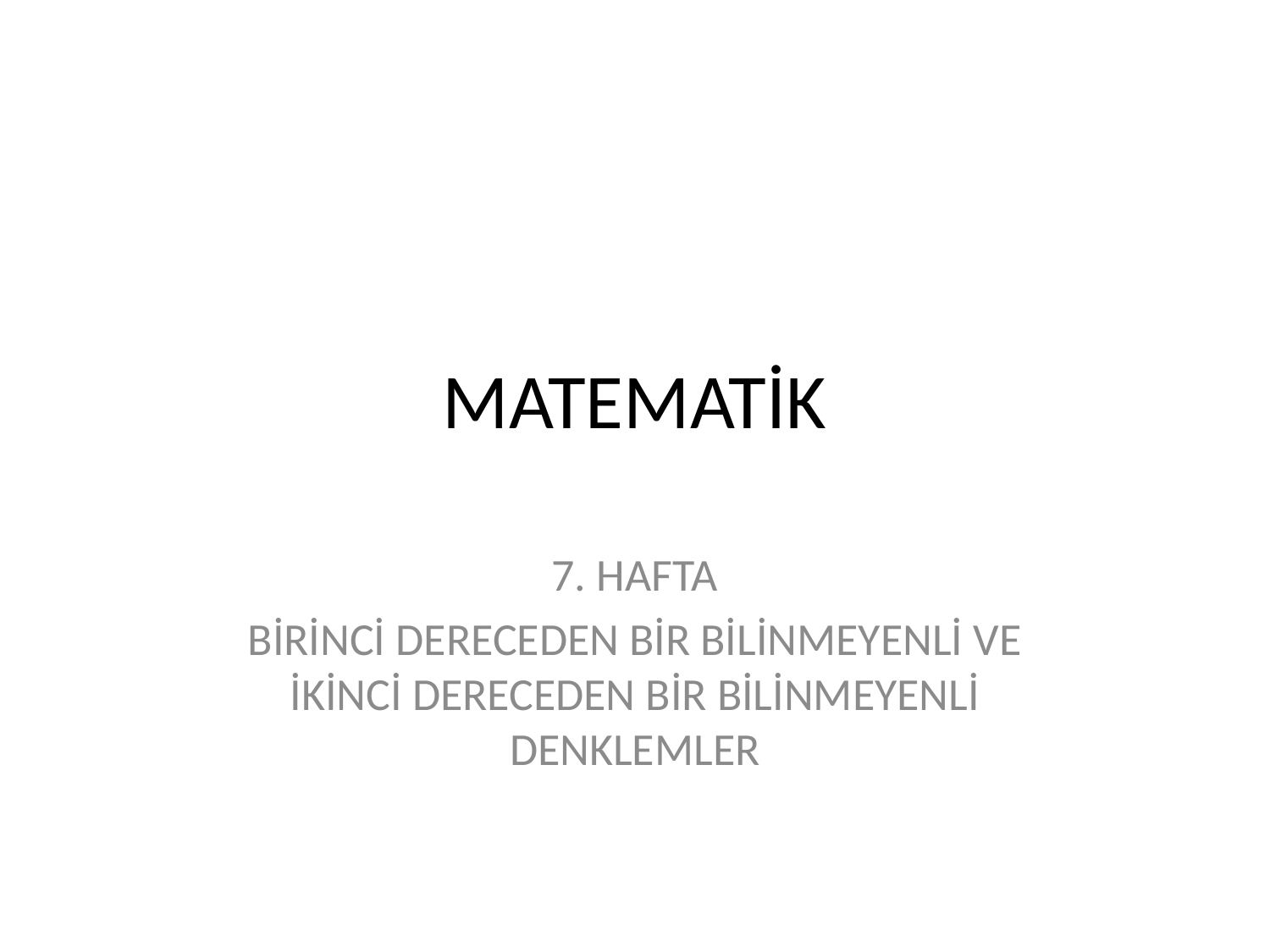

# MATEMATİK
7. HAFTA
BİRİNCİ DERECEDEN BİR BİLİNMEYENLİ VE İKİNCİ DERECEDEN BİR BİLİNMEYENLİ DENKLEMLER